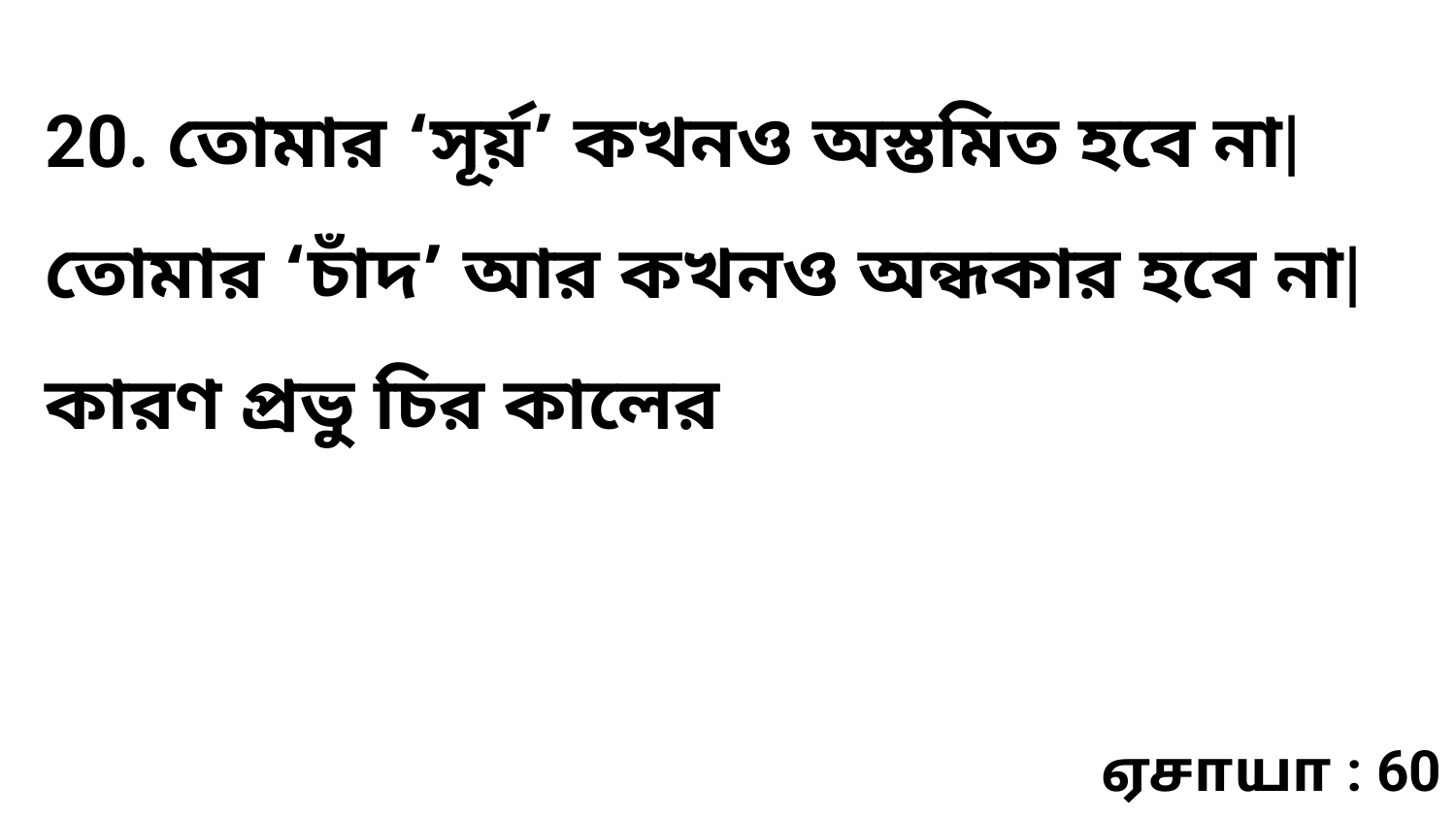

20. তোমার ‘সূর্য়’ কখনও অস্তমিত হবে না| তোমার ‘চাঁদ’ আর কখনও অন্ধকার হবে না| কারণ প্রভু চির কালের
ஏசாயா : 60